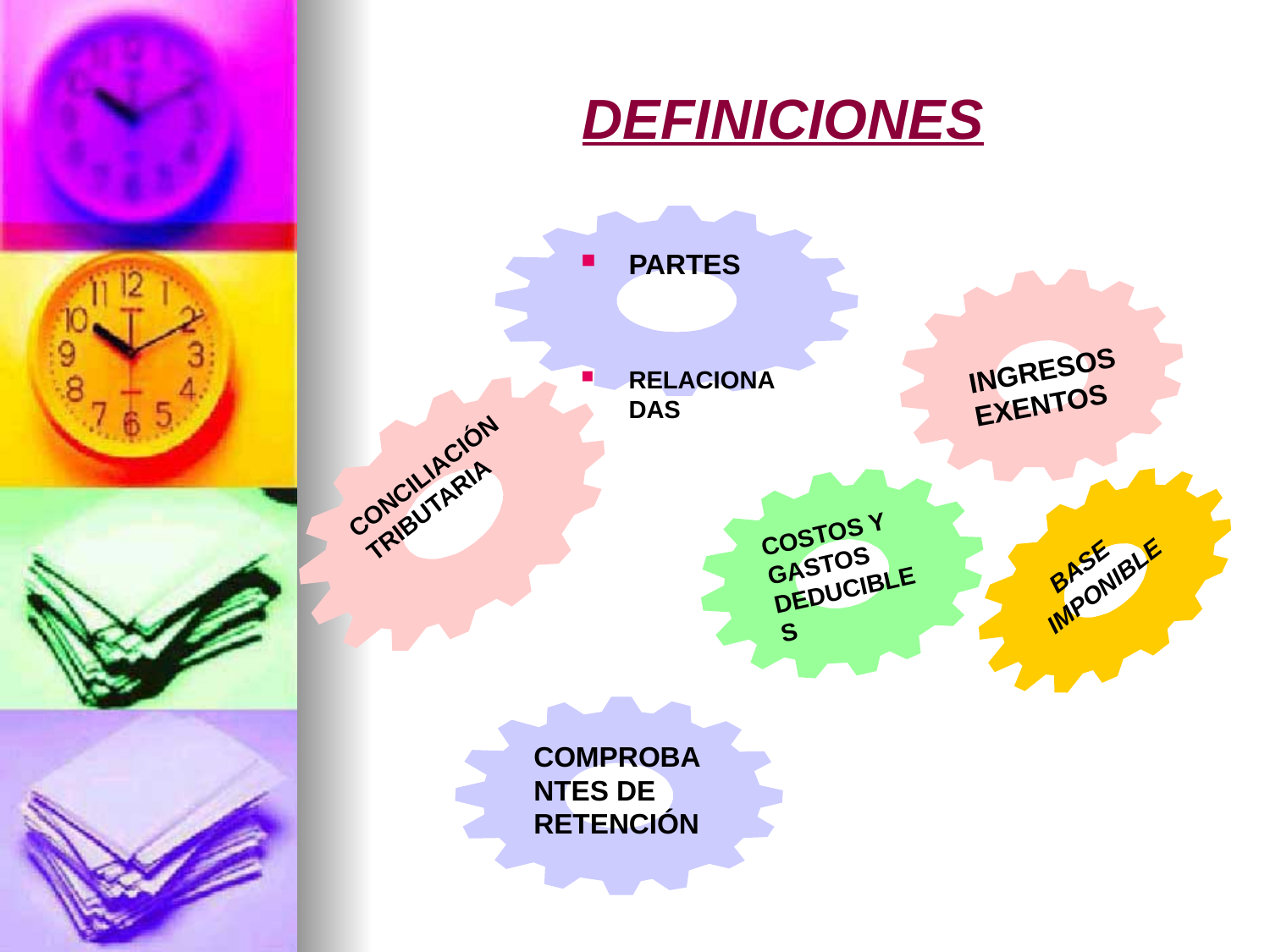

# DEFINICIONES

PARTES

RELACIONADAS

INGRESOS EXENTOS

COSTOS Y GASTOS DEDUCIBLES

   BASE IMPONIBLE

CONCILIACIÓN
TRIBUTARIA

COMPROBANTES DE RETENCIÓN